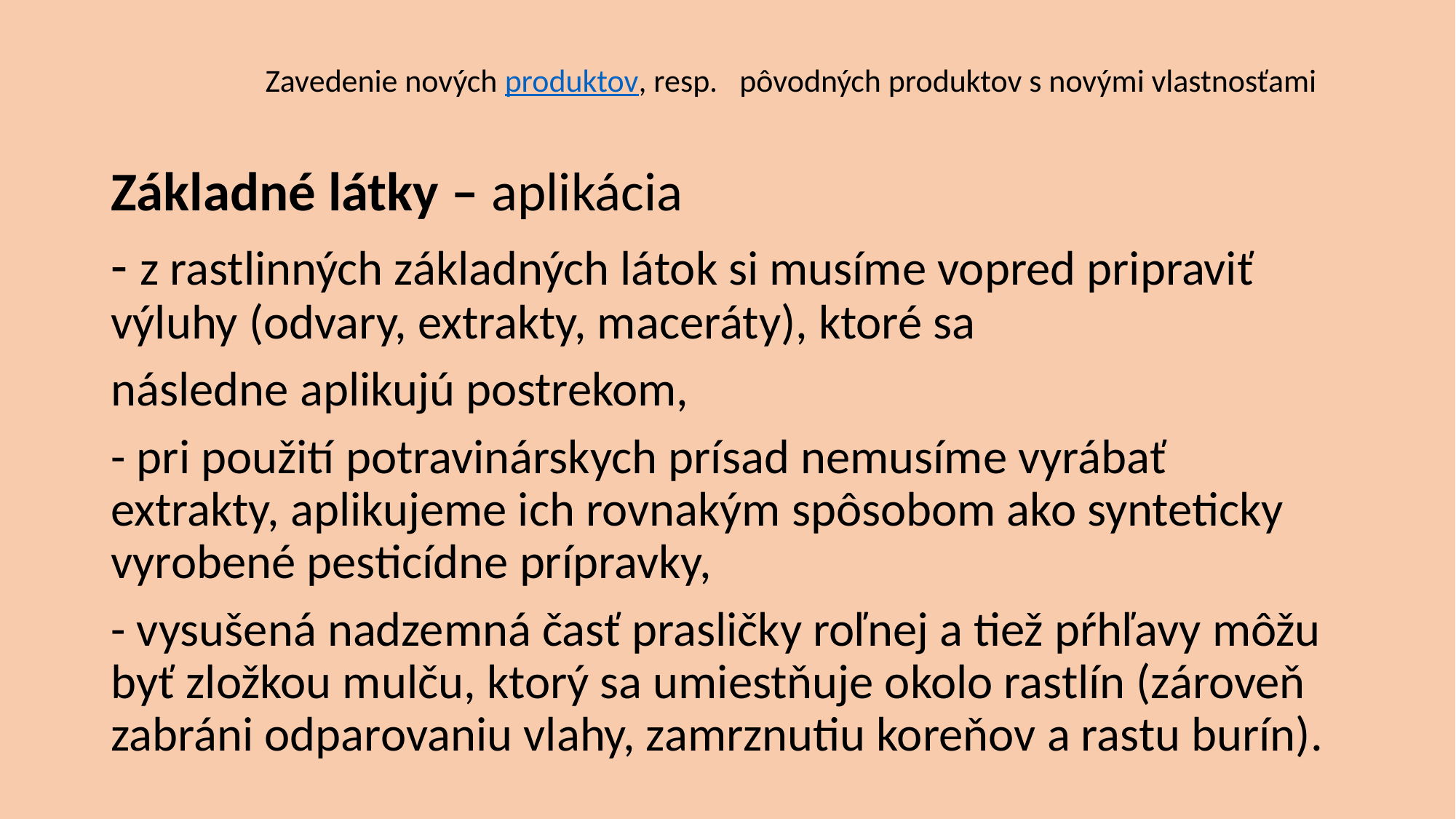

# Zavedenie nových produktov, resp.  	pôvodných produktov s novými vlastnosťami
Základné látky – aplikácia
- z rastlinných základných látok si musíme vopred pripraviť výluhy (odvary, extrakty, maceráty), ktoré sa
následne aplikujú postrekom,
- pri použití potravinárskych prísad nemusíme vyrábať extrakty, aplikujeme ich rovnakým spôsobom ako synteticky vyrobené pesticídne prípravky,
- vysušená nadzemná časť prasličky roľnej a tiež pŕhľavy môžu byť zložkou mulču, ktorý sa umiestňuje okolo rastlín (zároveň zabráni odparovaniu vlahy, zamrznutiu koreňov a rastu burín).